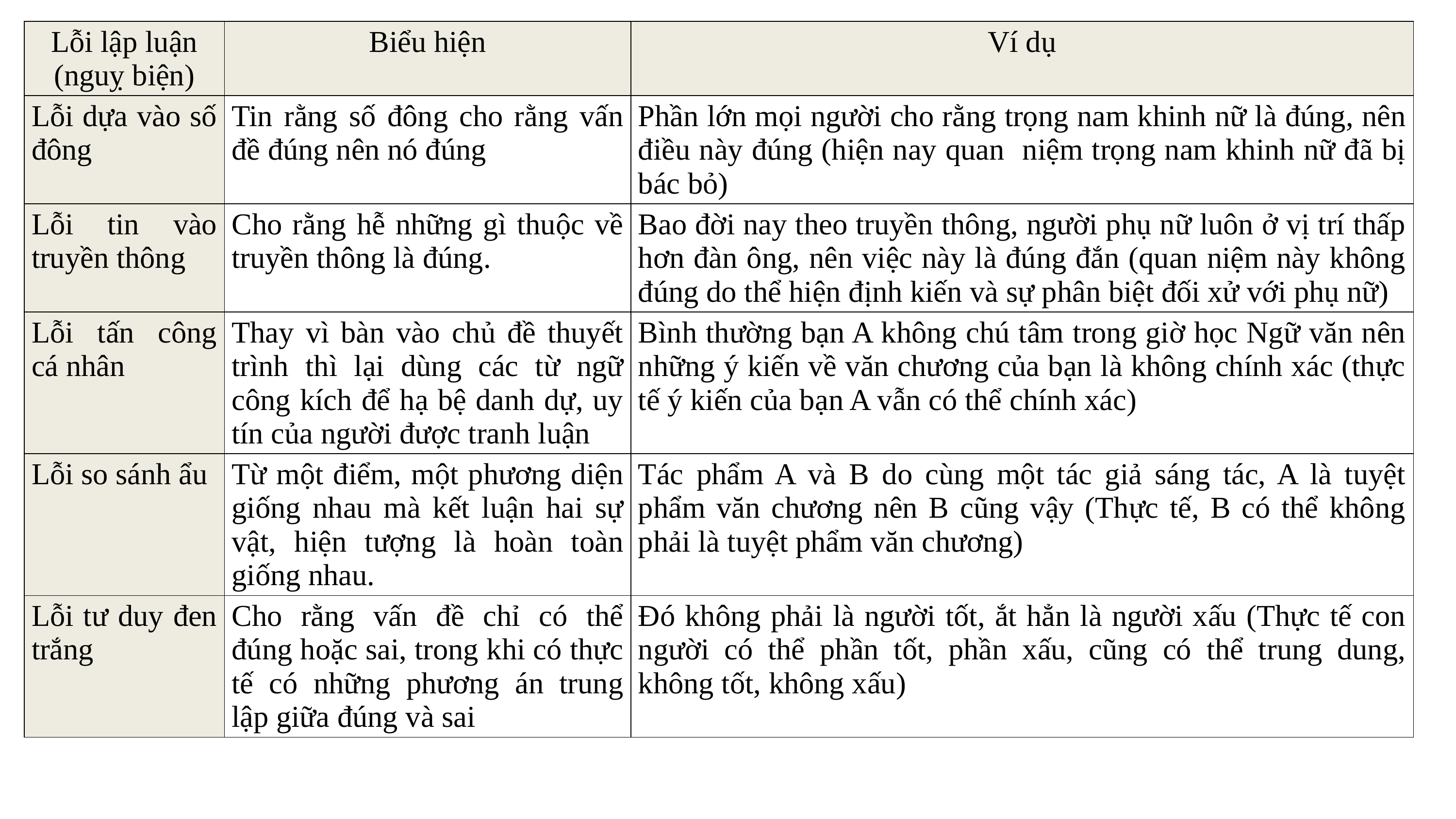

| Lỗi lập luận (nguỵ biện) | Biểu hiện | Ví dụ |
| --- | --- | --- |
| Lỗi dựa vào số đông | Tin rằng số đông cho rằng vấn đề đúng nên nó đúng | Phần lớn mọi người cho rằng trọng nam khinh nữ là đúng, nên điều này đúng (hiện nay quan niệm trọng nam khinh nữ đã bị bác bỏ) |
| Lỗi tin vào truyền thông | Cho rằng hễ những gì thuộc về truyền thông là đúng. | Bao đời nay theo truyền thông, người phụ nữ luôn ở vị trí thấp hơn đàn ông, nên việc này là đúng đắn (quan niệm này không đúng do thể hiện định kiến và sự phân biệt đối xử với phụ nữ) |
| Lỗi tấn công cá nhân | Thay vì bàn vào chủ đề thuyết trình thì lại dùng các từ ngữ công kích để hạ bệ danh dự, uy tín của người được tranh luận | Bình thường bạn A không chú tâm trong giờ học Ngữ văn nên những ý kiến về văn chương của bạn là không chính xác (thực tế ý kiến của bạn A vẫn có thể chính xác) |
| Lỗi so sánh ẩu | Từ một điểm, một phương diện giống nhau mà kết luận hai sự vật, hiện tượng là hoàn toàn giống nhau. | Tác phẩm A và B do cùng một tác giả sáng tác, A là tuyệt phẩm văn chương nên B cũng vậy (Thực tế, B có thể không phải là tuyệt phẩm văn chương) |
| Lỗi tư duy đen trắng | Cho rằng vấn đề chỉ có thể đúng hoặc sai, trong khi có thực tế có những phương án trung lập giữa đúng và sai | Đó không phải là người tốt, ắt hẳn là người xấu (Thực tế con người có thể phần tốt, phần xấu, cũng có thể trung dung, không tốt, không xấu) |